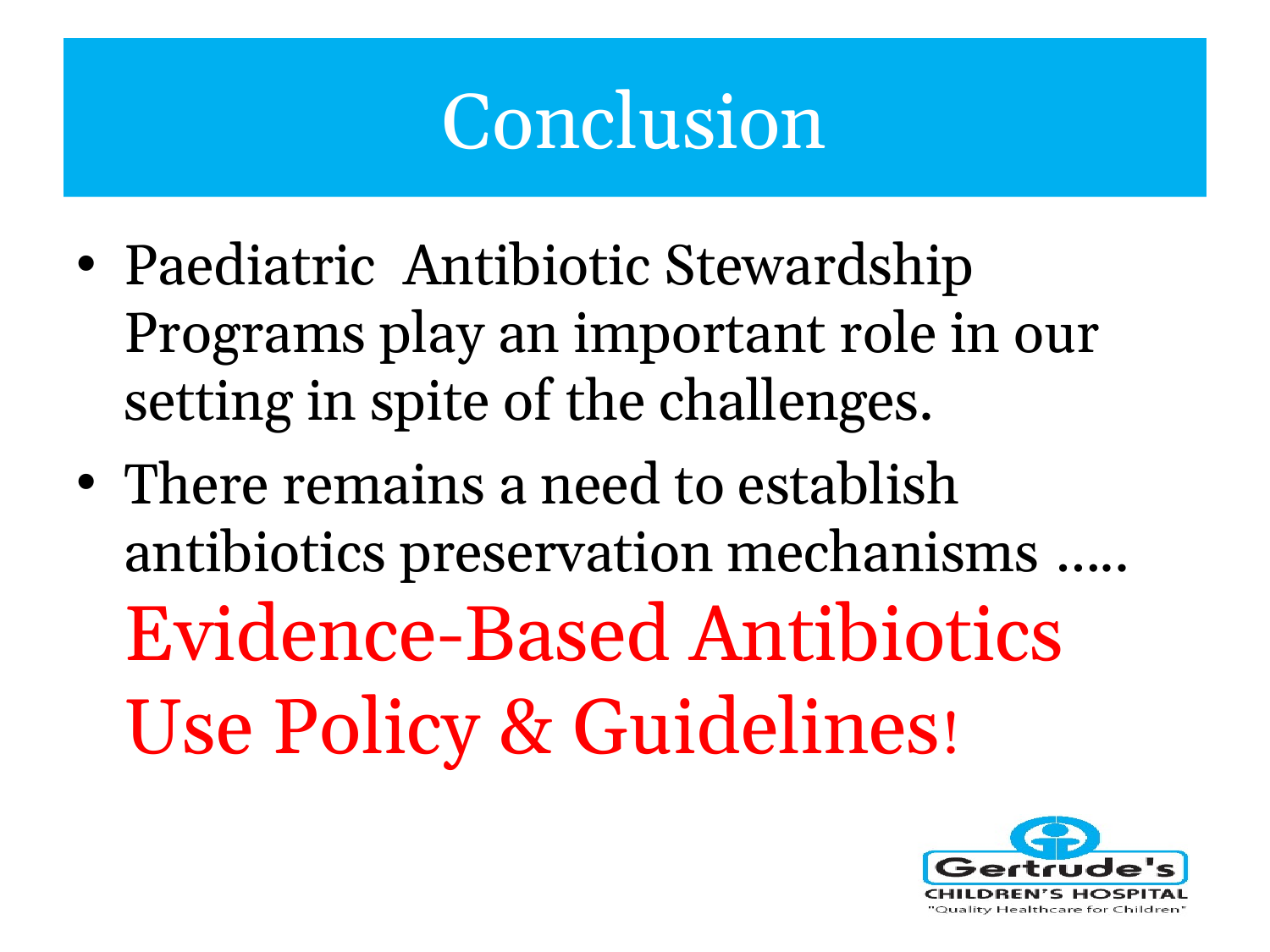

# Conclusion
Paediatric  Antibiotic Stewardship Programs play an important role in our setting in spite of the challenges.
There remains a need to establish antibiotics preservation mechanisms …..  Evidence-Based Antibiotics Use Policy & Guidelines!